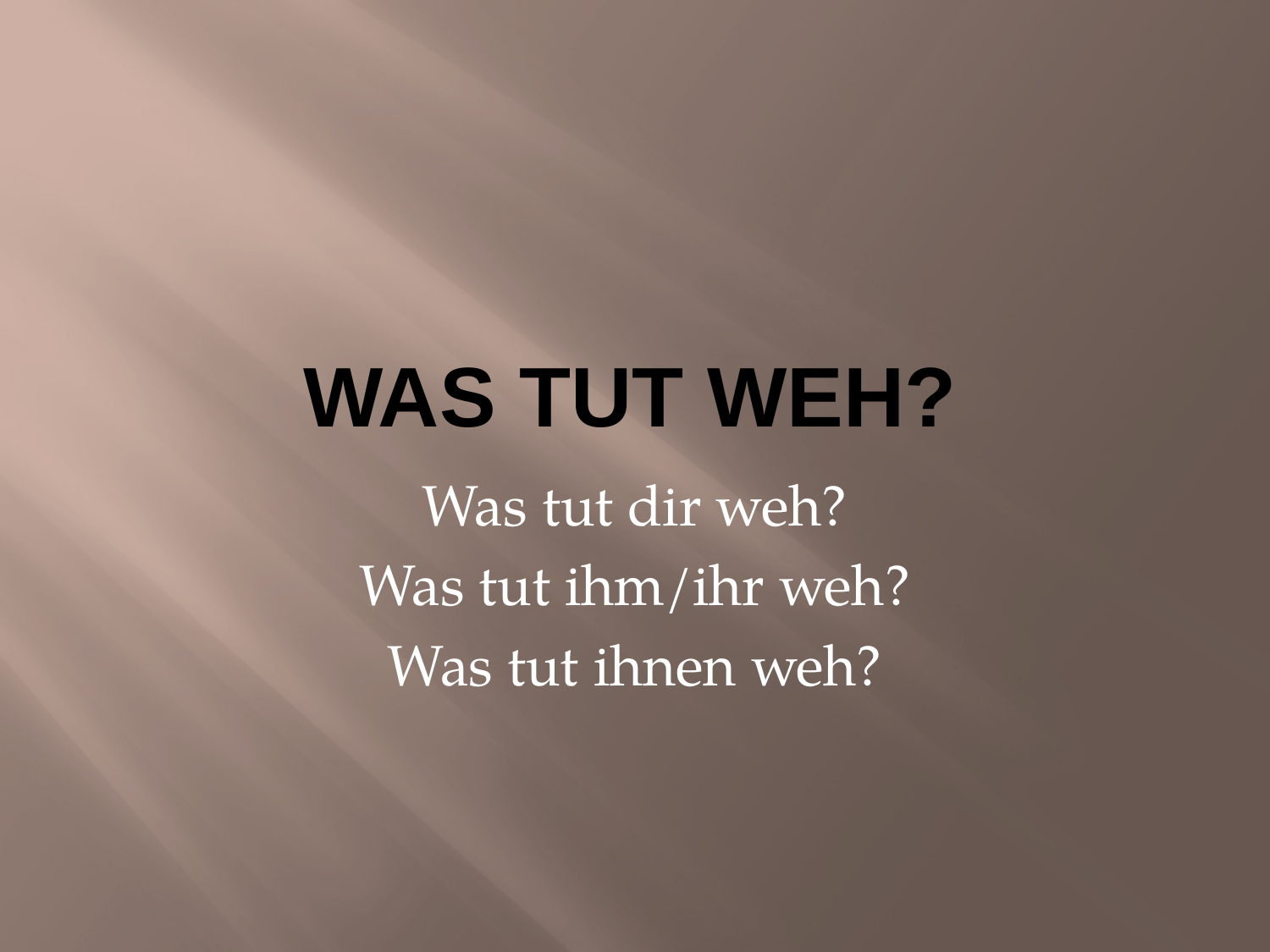

# WaS TUT WEH?
Was tut dir weh?
Was tut ihm/ihr weh?
Was tut ihnen weh?